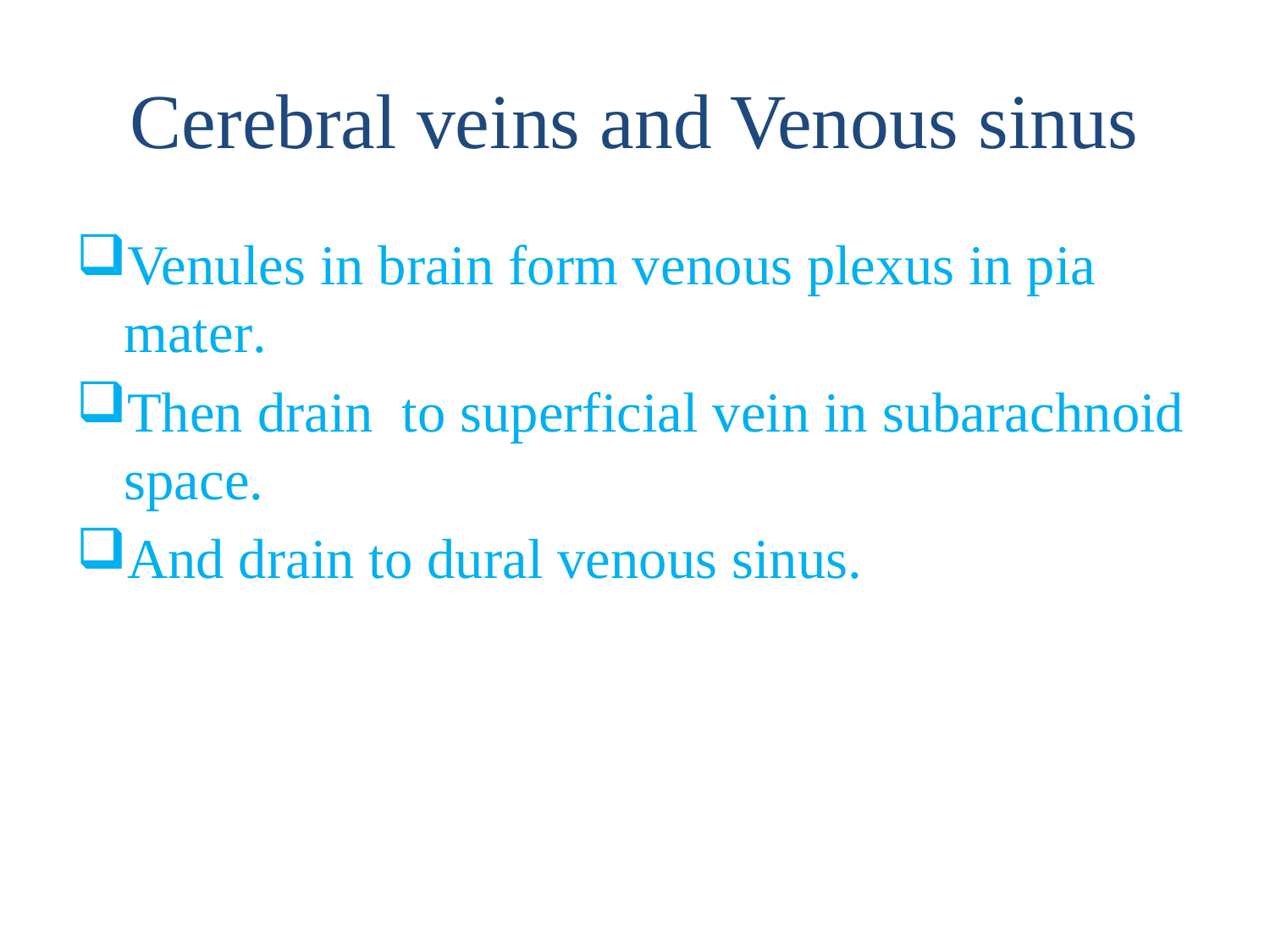

# Cerebral veins and Venous sinus
Venules in brain form venous plexus in pia mater.
Then drain  to superficial vein in subarachnoid space.
And drain to dural venous sinus.